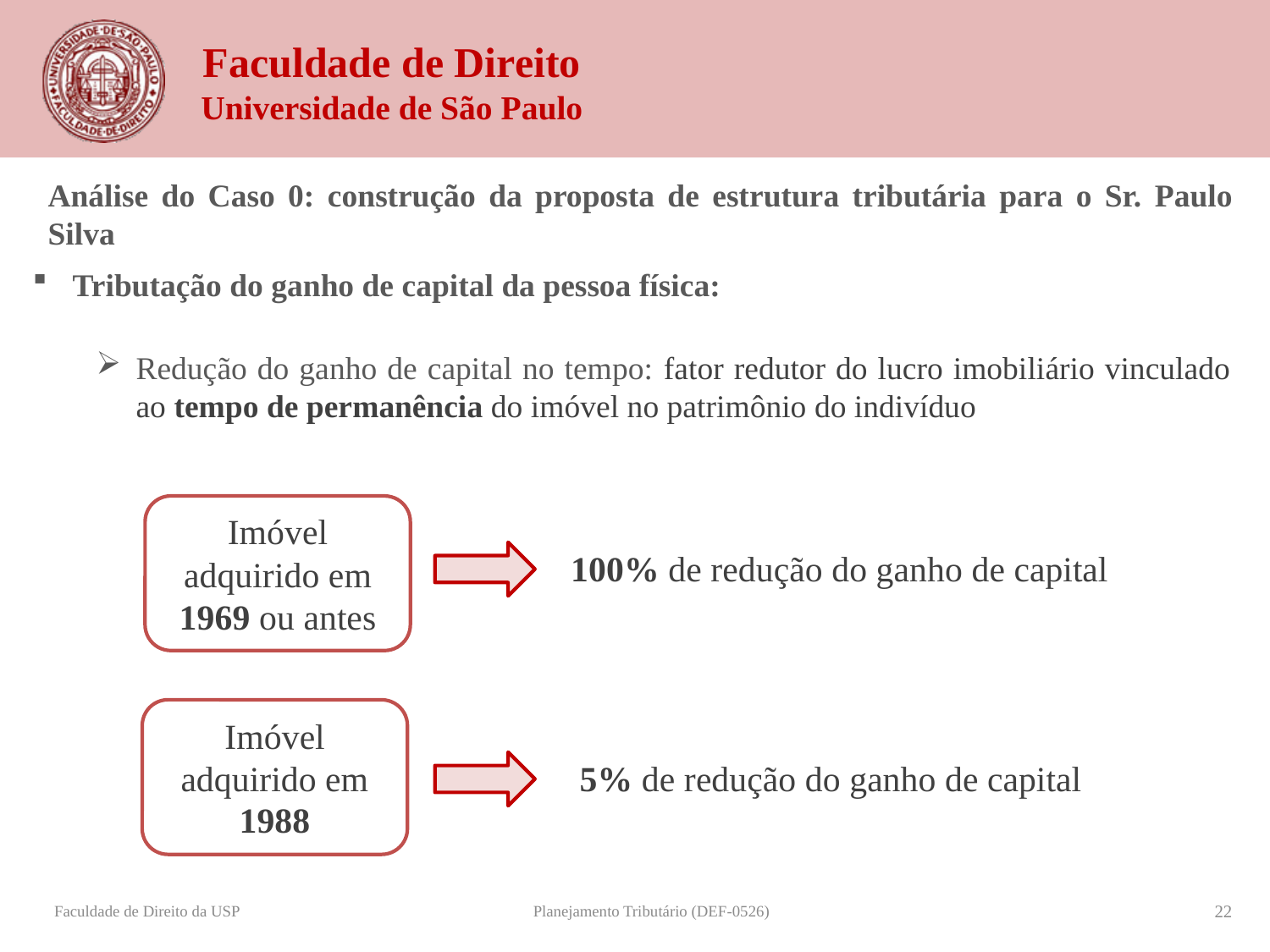

Análise do Caso 0: construção da proposta de estrutura tributária para o Sr. Paulo Silva

Tributação do ganho de capital da pessoa física:

Redução do ganho de capital no tempo: fator redutor do lucro imobiliário vinculado ao tempo de permanência do imóvel no patrimônio do indivíduo

Imóvel adquirido em 1969 ou antes
100% de redução do ganho de capital

Imóvel adquirido em 1988
 5% de redução do ganho de capital